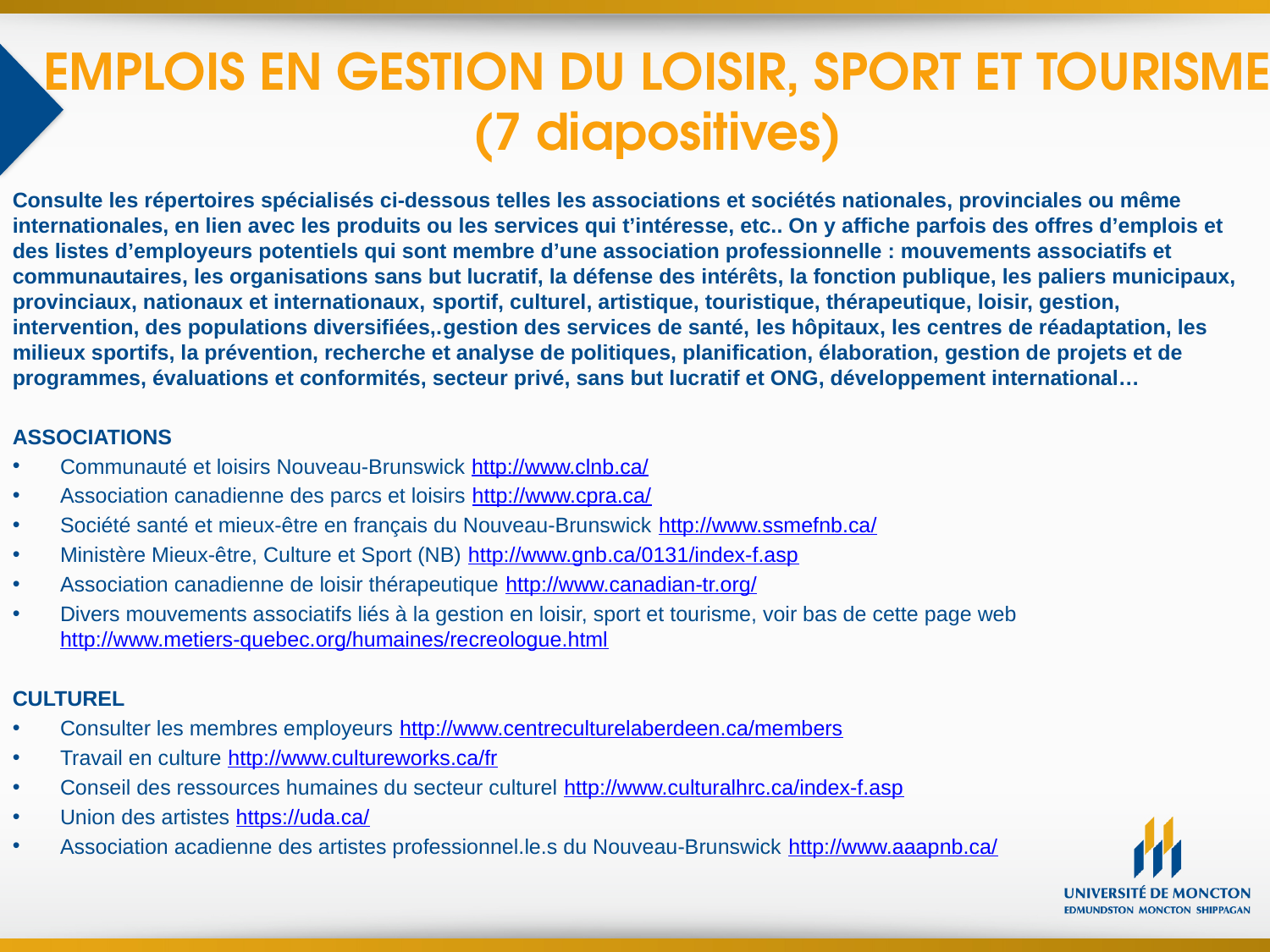

# EMPLOIS EN GESTION DU LOISIR, SPORT ET TOURISME (7 diapositives)
Consulte les répertoires spécialisés ci-dessous telles les associations et sociétés nationales, provinciales ou même internationales, en lien avec les produits ou les services qui t’intéresse, etc.. On y affiche parfois des offres d’emplois et des listes d’employeurs potentiels qui sont membre d’une association professionnelle : mouvements associatifs et communautaires, les organisations sans but lucratif, la défense des intérêts, la fonction publique, les paliers municipaux, provinciaux, nationaux et internationaux, sportif, culturel, artistique, touristique, thérapeutique, loisir, gestion, intervention, des populations diversifiées,.gestion des services de santé, les hôpitaux, les centres de réadaptation, les milieux sportifs, la prévention, recherche et analyse de politiques, planification, élaboration, gestion de projets et de programmes, évaluations et conformités, secteur privé, sans but lucratif et ONG, développement international…

ASSOCIATIONS
Communauté et loisirs Nouveau-Brunswick http://www.clnb.ca/
Association canadienne des parcs et loisirs http://www.cpra.ca/
Société santé et mieux-être en français du Nouveau-Brunswick http://www.ssmefnb.ca/
Ministère Mieux-être, Culture et Sport (NB) http://www.gnb.ca/0131/index-f.asp
Association canadienne de loisir thérapeutique http://www.canadian-tr.org/
Divers mouvements associatifs liés à la gestion en loisir, sport et tourisme, voir bas de cette page web http://www.metiers-quebec.org/humaines/recreologue.html

CULTUREL
Consulter les membres employeurs http://www.centreculturelaberdeen.ca/members
Travail en culture http://www.cultureworks.ca/fr
Conseil des ressources humaines du secteur culturel http://www.culturalhrc.ca/index-f.asp
Union des artistes https://uda.ca/
Association acadienne des artistes professionnel.le.s du Nouveau-Brunswick http://www.aaapnb.ca/